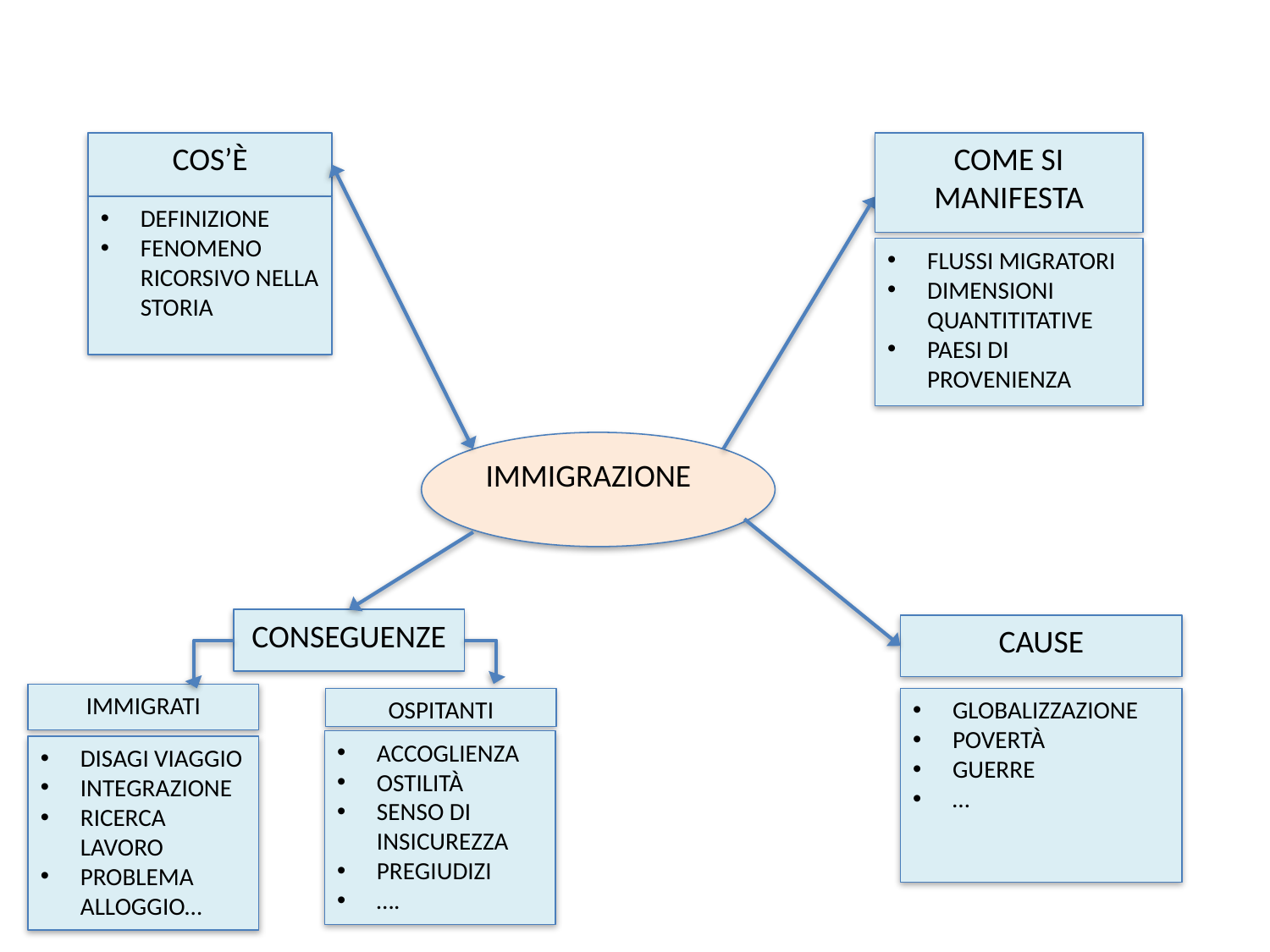

COS’È
COME SI MANIFESTA
DEFINIZIONE
FENOMENO RICORSIVO NELLA STORIA

FLUSSI MIGRATORI
DIMENSIONI QUANTITITATIVE
PAESI DI PROVENIENZA

IMMIGRAZIONE
CONSEGUENZE
CAUSE
IMMIGRATI
OSPITANTI
GLOBALIZZAZIONE
POVERTÀ
GUERRE
…

ACCOGLIENZA
OSTILITÀ
SENSO DI INSICUREZZA
PREGIUDIZI
….

DISAGI VIAGGIO
INTEGRAZIONE
RICERCA LAVORO
PROBLEMA ALLOGGIO…